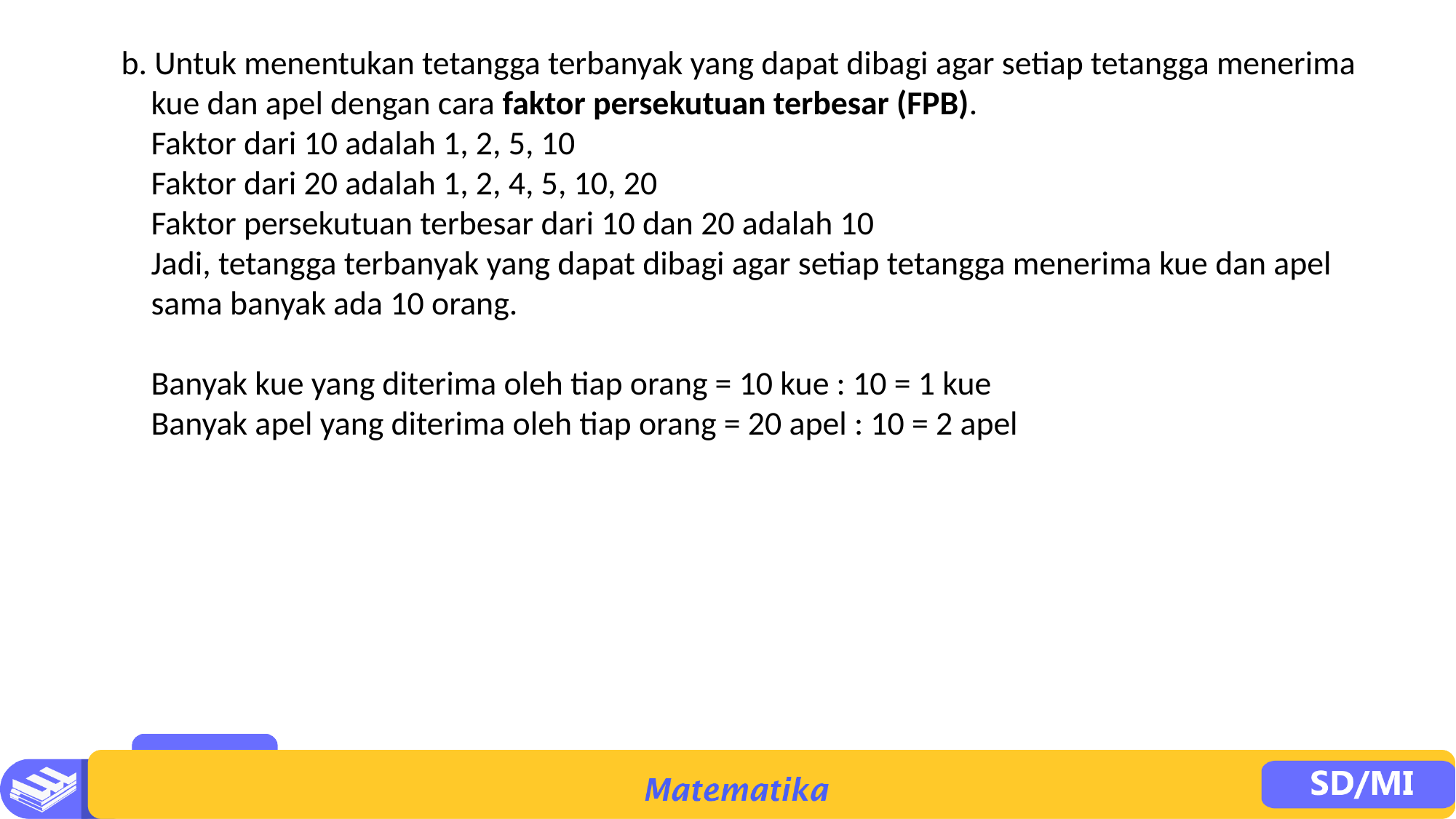

b. Untuk menentukan tetangga terbanyak yang dapat dibagi agar setiap tetangga menerima
    kue dan apel dengan cara faktor persekutuan terbesar (FPB).
    Faktor dari 10 adalah 1, 2, 5, 10
    Faktor dari 20 adalah 1, 2, 4, 5, 10, 20
    Faktor persekutuan terbesar dari 10 dan 20 adalah 10
    Jadi, tetangga terbanyak yang dapat dibagi agar setiap tetangga menerima kue dan apel
    sama banyak ada 10 orang.

    Banyak kue yang diterima oleh tiap orang = 10 kue : 10 = 1 kue
    Banyak apel yang diterima oleh tiap orang = 20 apel : 10 = 2 apel